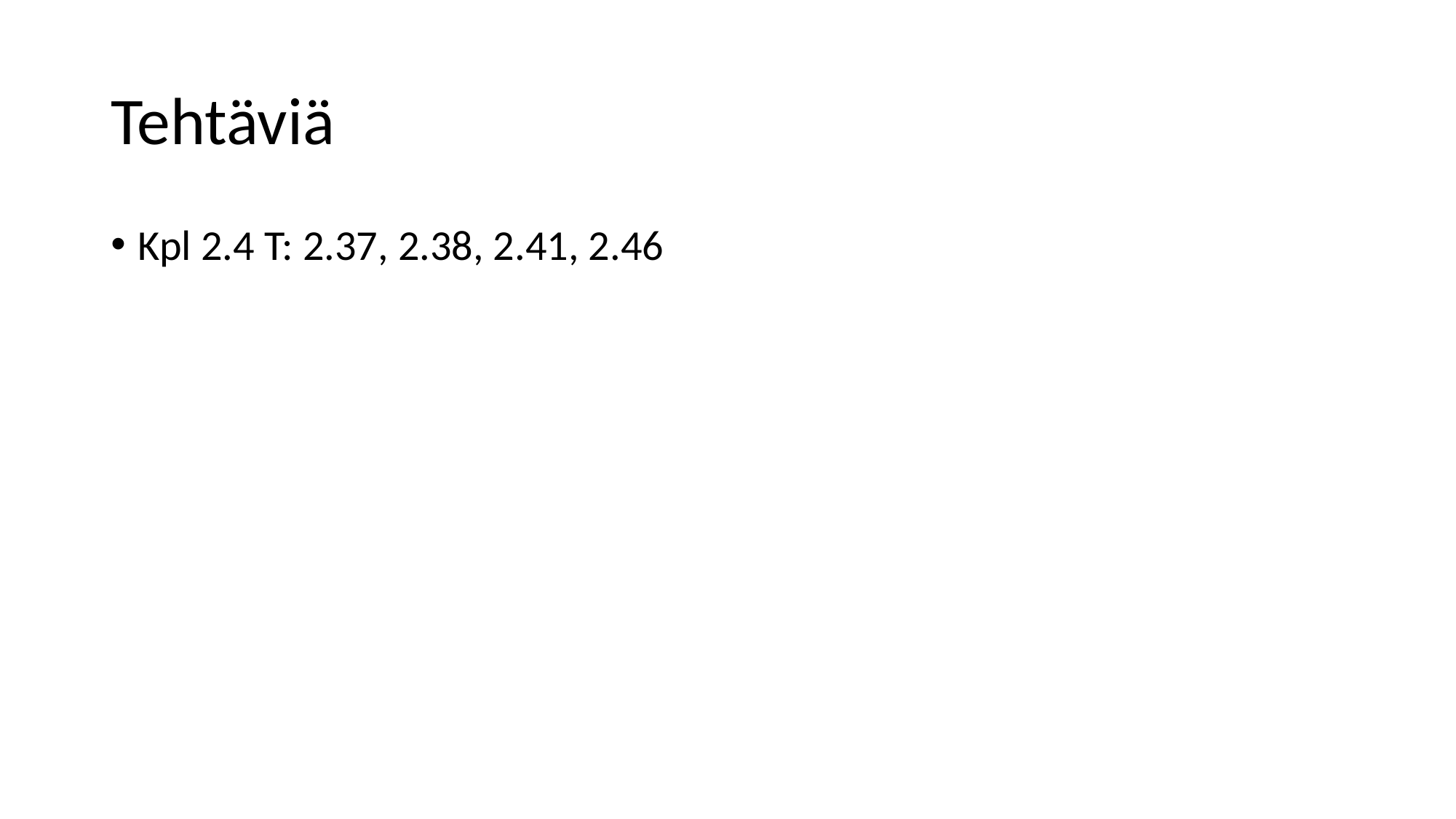

# Tehtäviä
Kpl 2.4 T: 2.37, 2.38, 2.41, 2.46